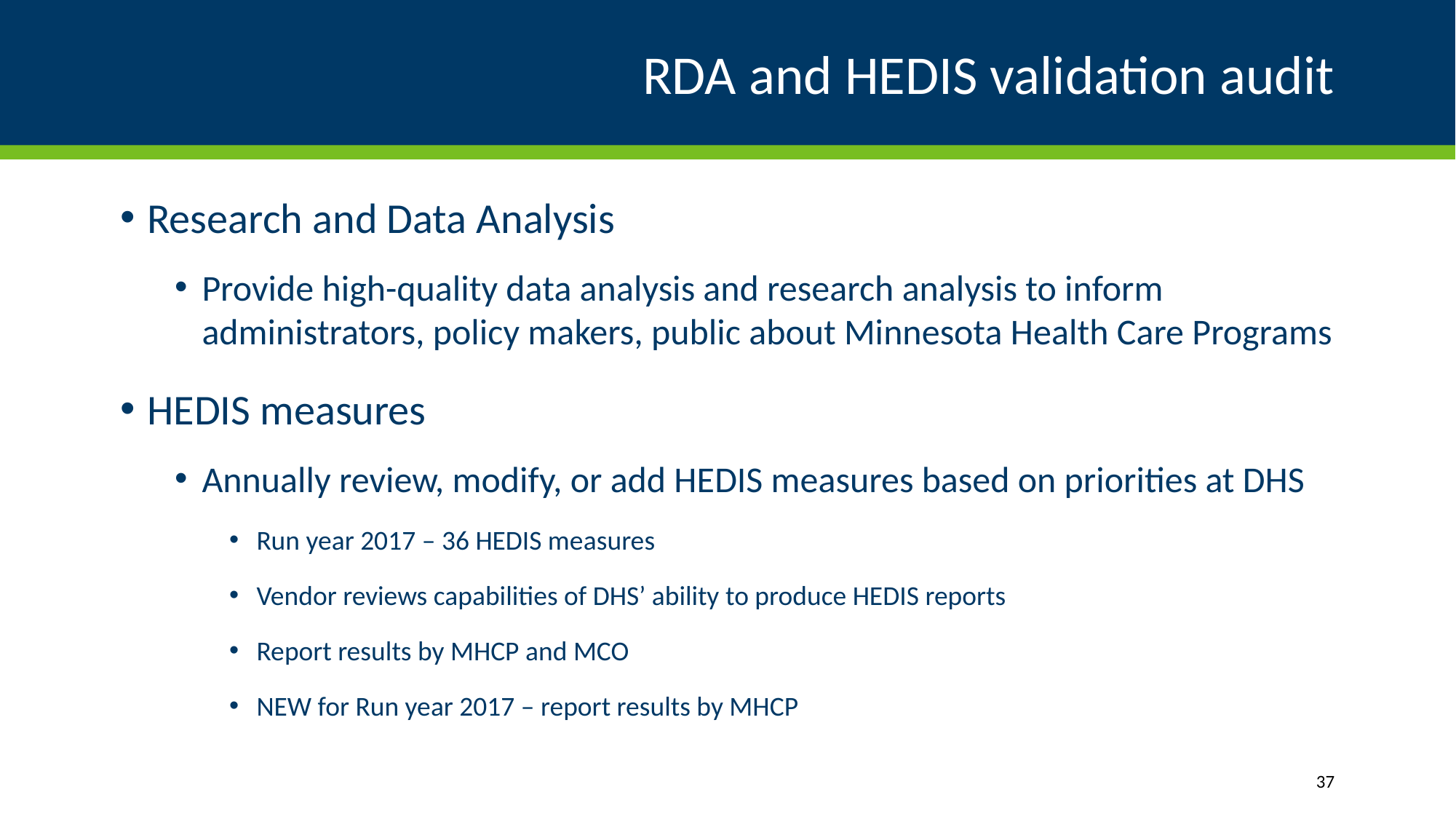

# RDA and HEDIS validation audit
Research and Data Analysis
Provide high-quality data analysis and research analysis to inform administrators, policy makers, public about Minnesota Health Care Programs
HEDIS measures
Annually review, modify, or add HEDIS measures based on priorities at DHS
Run year 2017 – 36 HEDIS measures
Vendor reviews capabilities of DHS’ ability to produce HEDIS reports
Report results by MHCP and MCO
NEW for Run year 2017 – report results by MHCP

37